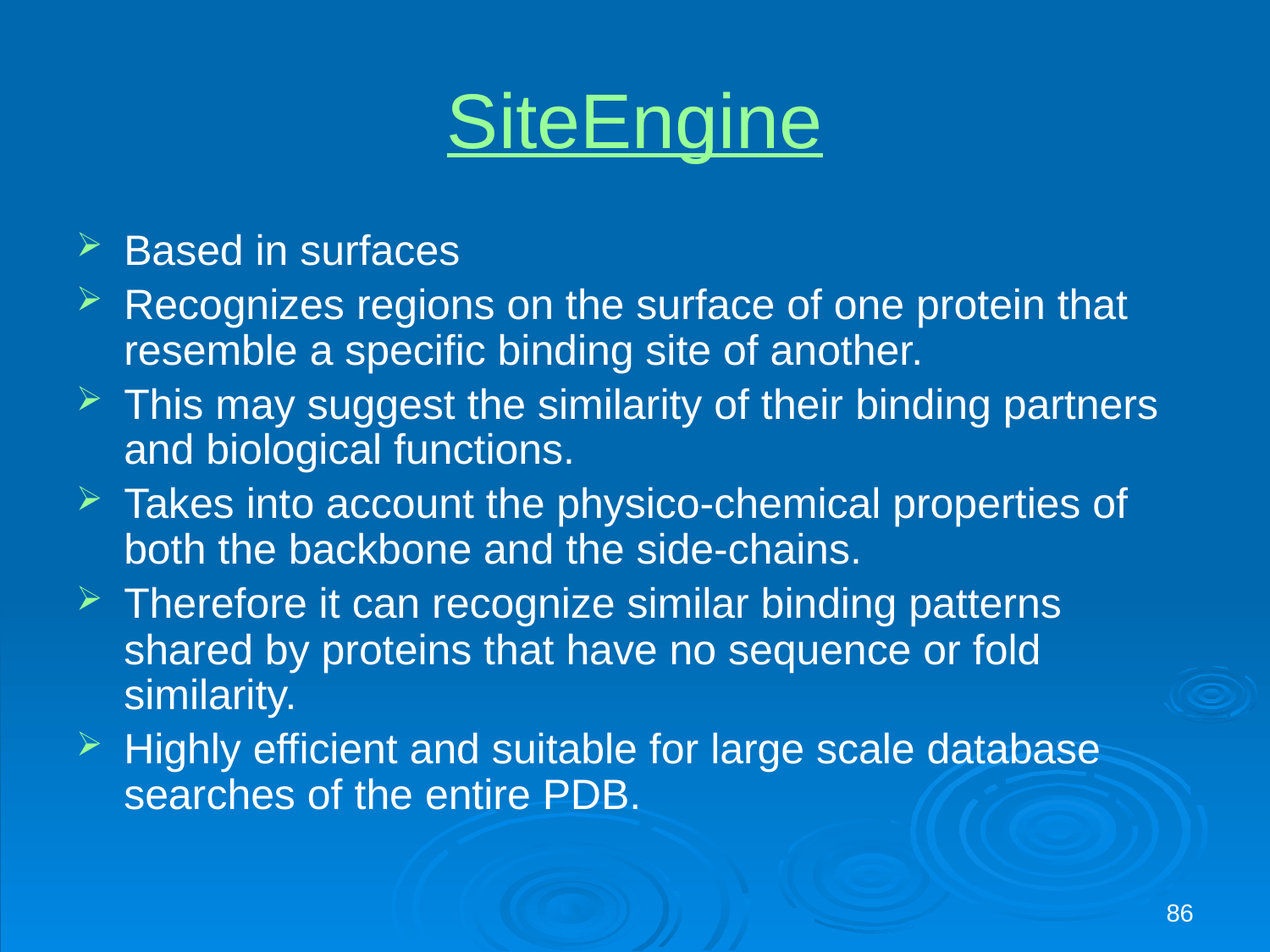

# SiteEngine
Based in surfaces
Recognizes regions on the surface of one protein that resemble a specific binding site of another.
This may suggest the similarity of their binding partners and biological functions.
Takes into account the physico-chemical properties of both the backbone and the side-chains.
Therefore it can recognize similar binding patterns shared by proteins that have no sequence or fold similarity.
Highly efficient and suitable for large scale database searches of the entire PDB.
86